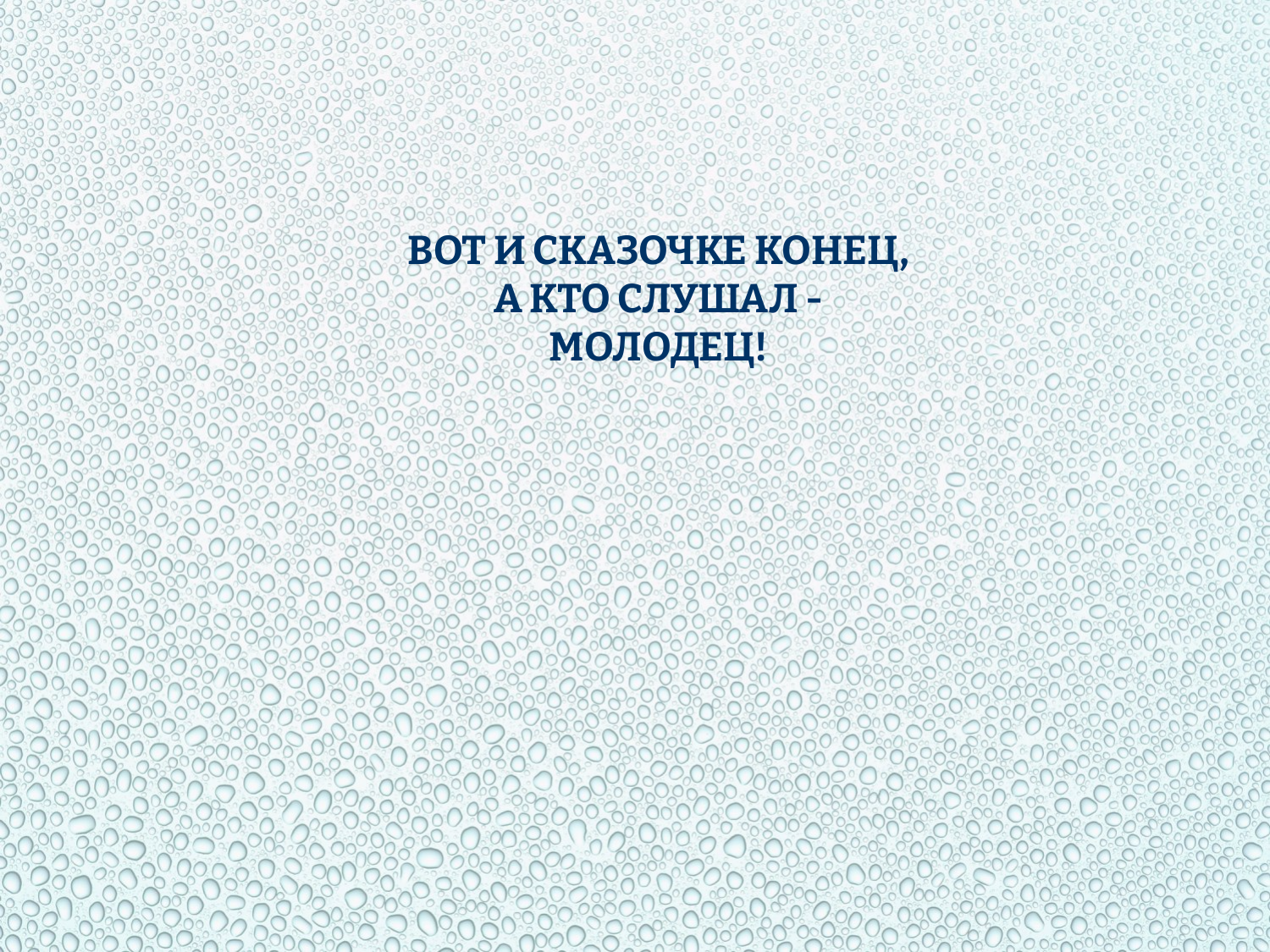

# ВОТ И СКАЗочКЕ КОНЕЦ, А КТО СЛУШАЛ - МОЛОДЕЦ!